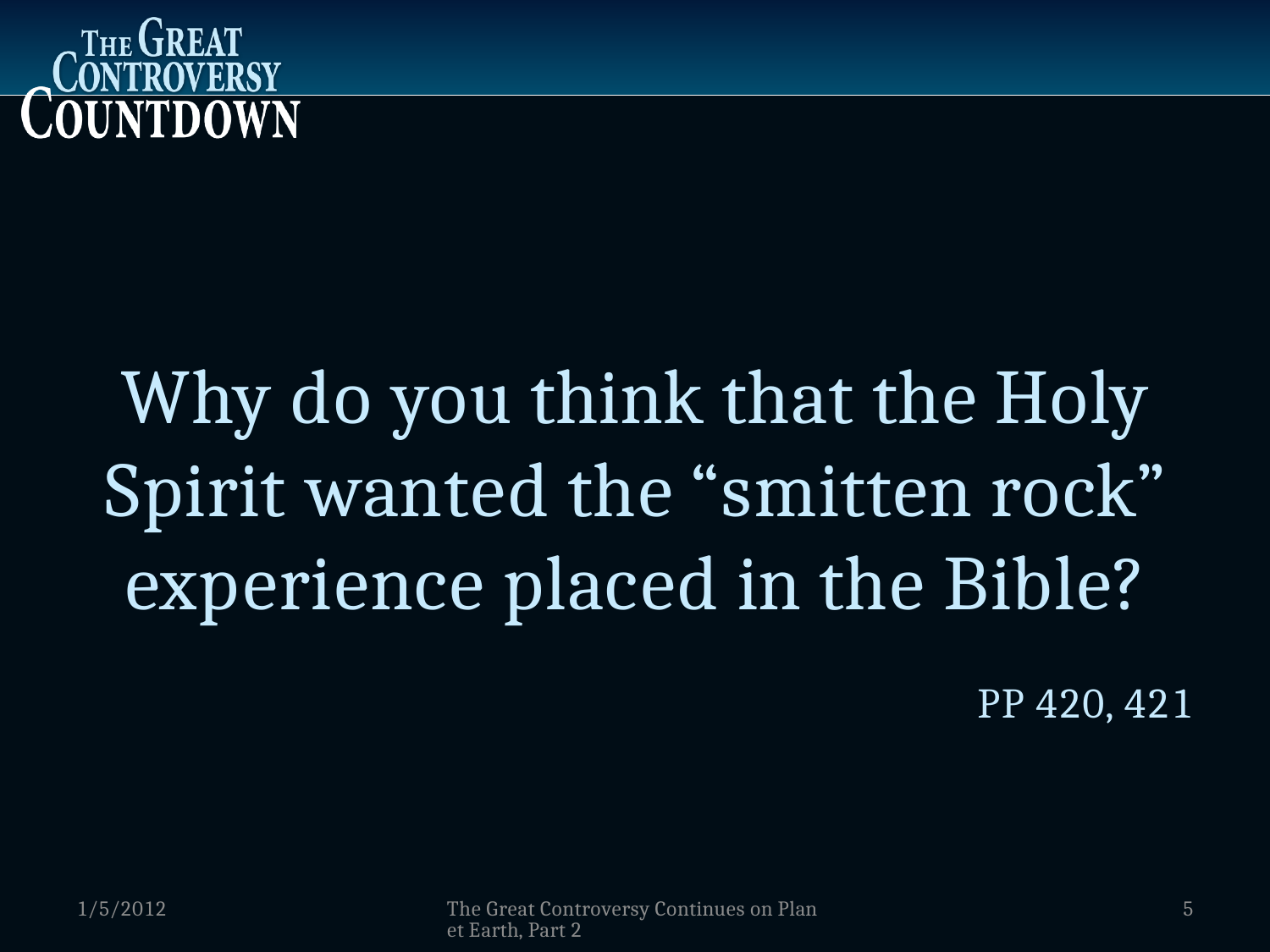

Why do you think that the Holy Spirit wanted the “smitten rock” experience placed in the Bible?

PP 420, 421
1/5/2012
The Great Controversy Continues on Planet Earth, Part 2
5